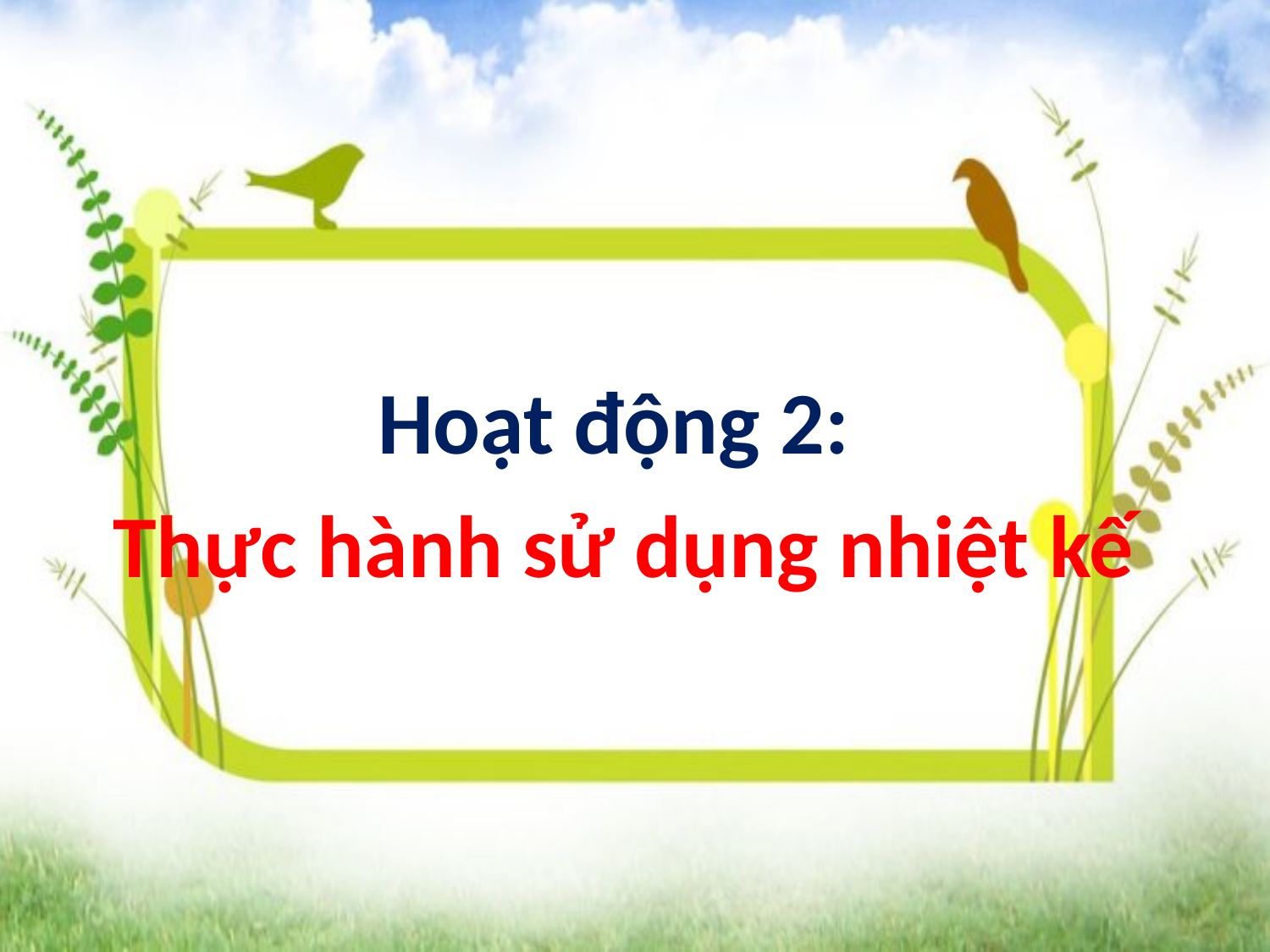

Hoạt động 2:
 Thực hành sử dụng nhiệt kế